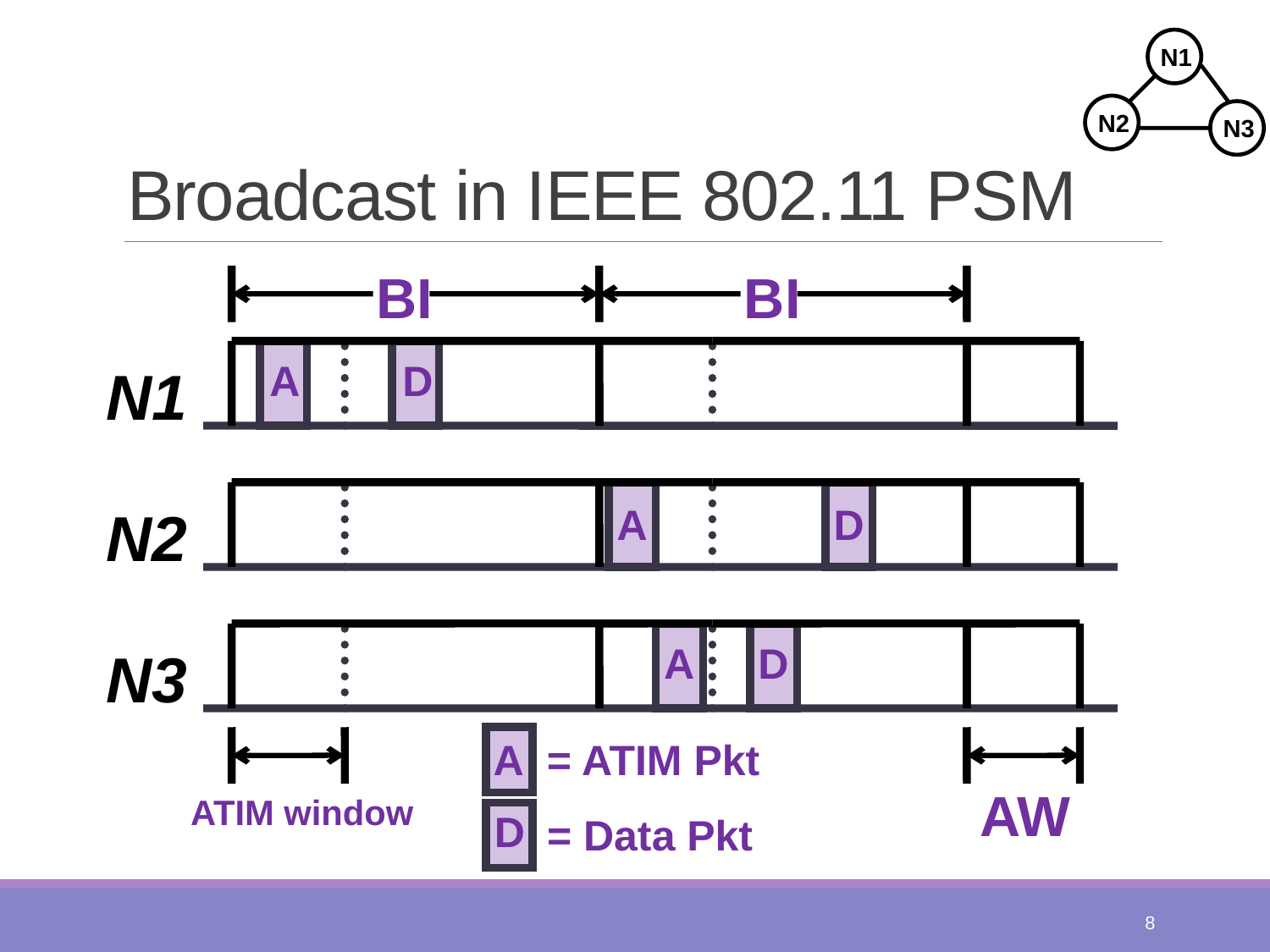

N1

N2

N3

# Broadcast in IEEE 802.11 PSM
BI

BI

A

D

N1

A

D

N2

A

D

N3

ATIM window
= ATIM Pkt
A

AW
D

= Data Pkt
8